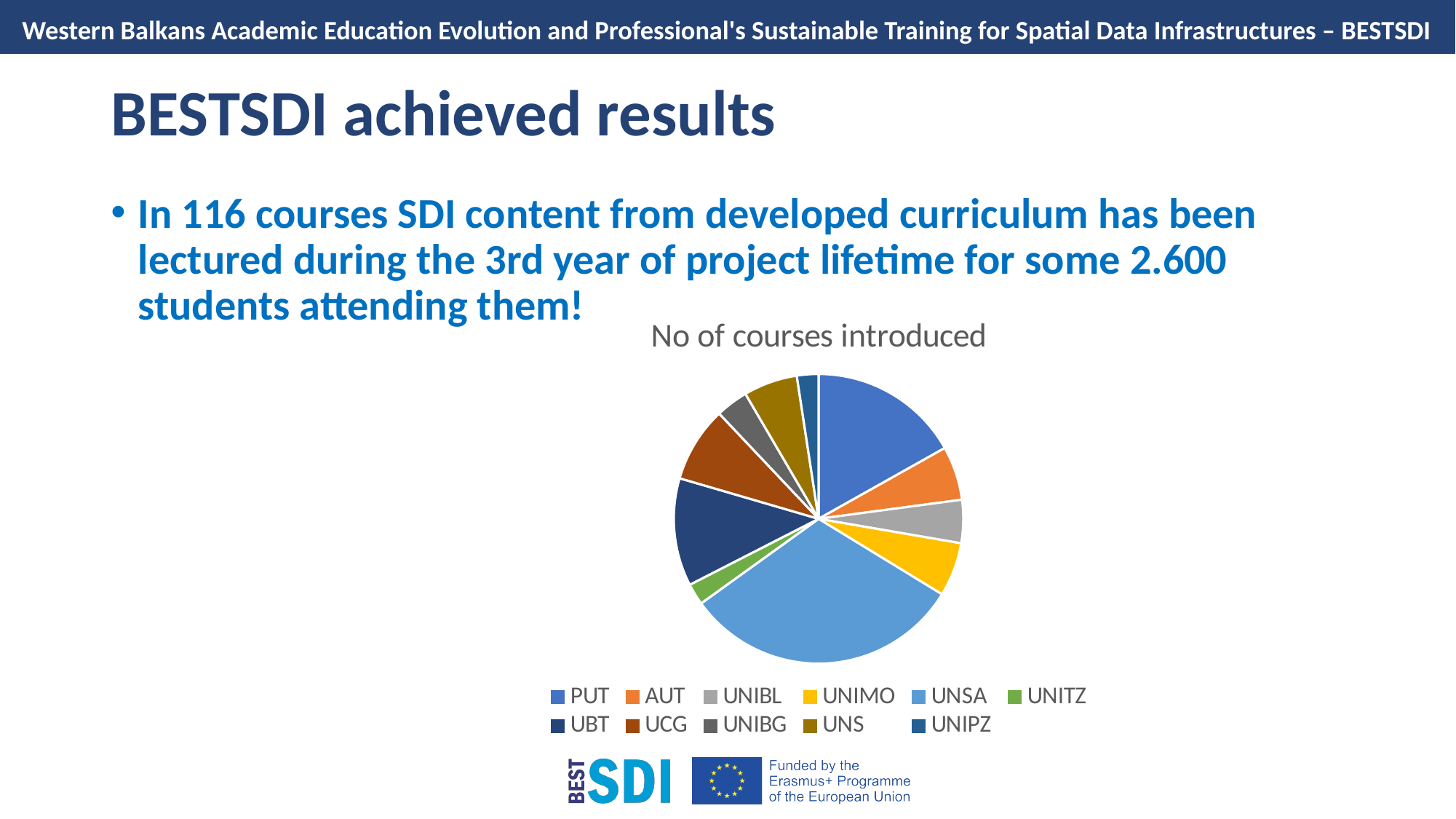

# BESTSDI achieved results
In 116 courses SDI content from developed curriculum has been lectured during the 3rd year of project lifetime for some 2.600 students attending them!

### Chart:

| Category | No of courses introduced |
|---|---|
| PUT | 14.0 |
| AUT | 5.0 |
| UNIBL | 4.0 |
| UNIMO | 5.0 |
| UNSA | 26.0 |
| UNITZ | 2.0 |
| UBT | 10.0 |
| UCG | 7.0 |
| UNIBG | 3.0 |
| UNS | 5.0 |
| UNIPZ | 2.0 |